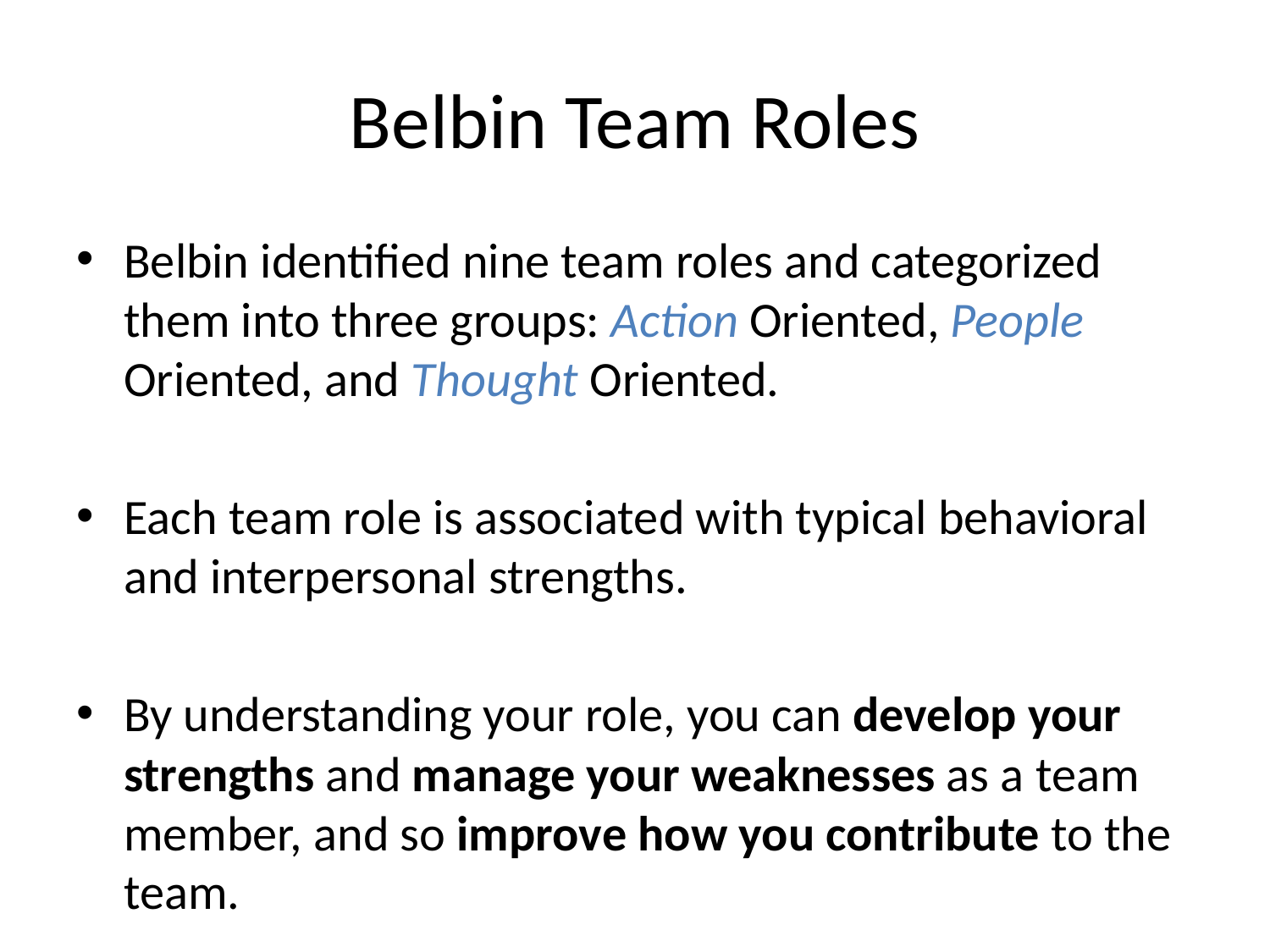

# Belbin Team Roles
Belbin identified nine team roles and categorized them into three groups: Action Oriented, People Oriented, and Thought Oriented.

Each team role is associated with typical behavioral and interpersonal strengths.

By understanding your role, you can develop your strengths and manage your weaknesses as a team member, and so improve how you contribute to the team.